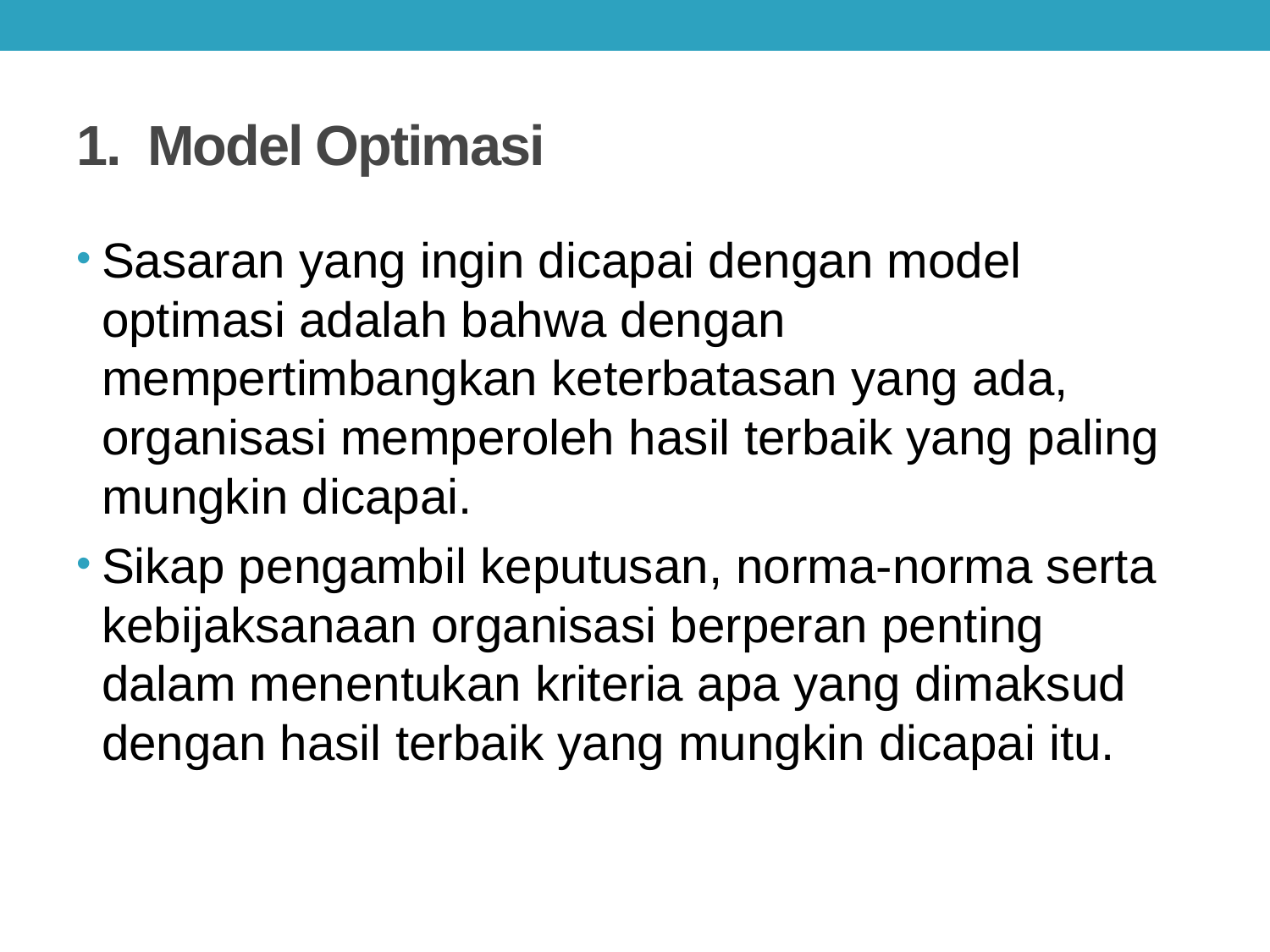

# 1.  Model Optimasi
Sasaran yang ingin dicapai dengan model optimasi adalah bahwa dengan mempertimbangkan keterbatasan yang ada, organisasi memperoleh hasil terbaik yang paling mungkin dicapai.
Sikap pengambil keputusan, norma-norma serta kebijaksanaan organisasi berperan penting dalam menentukan kriteria apa yang dimaksud dengan hasil terbaik yang mungkin dicapai itu.